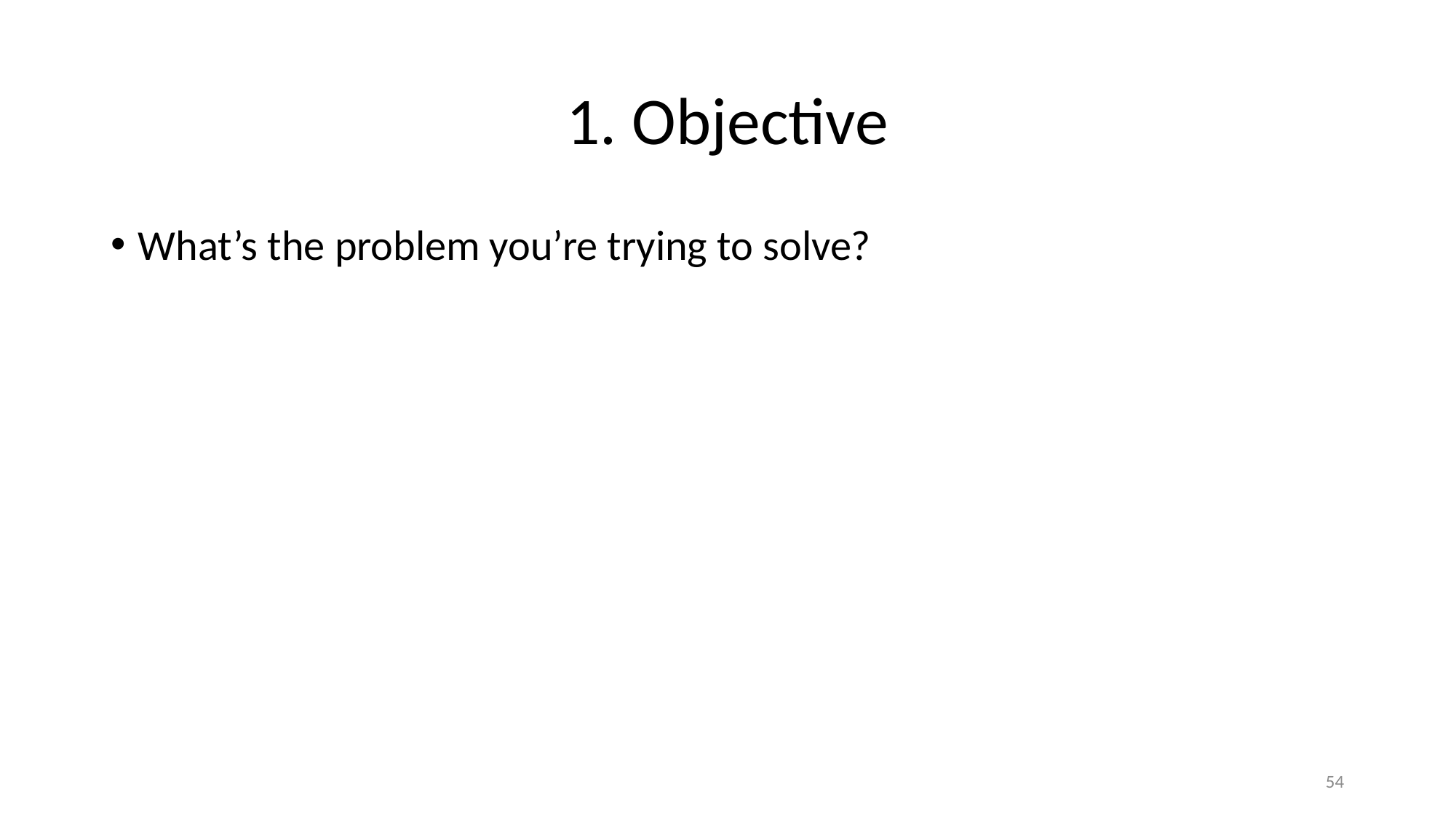

# 1. Objective
What’s the problem you’re trying to solve?
54